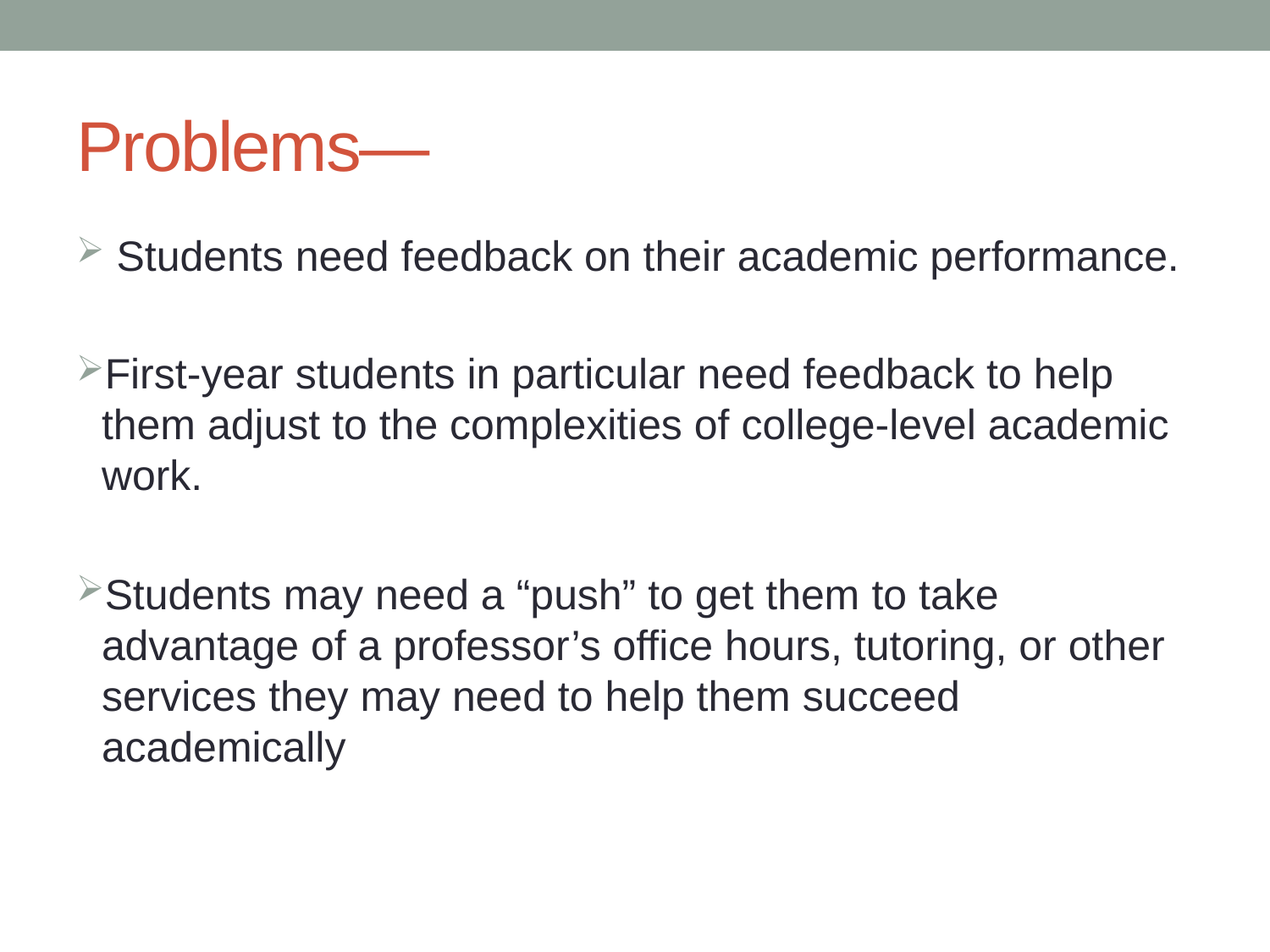

# Problems—
 Students need feedback on their academic performance.

First-year students in particular need feedback to help them adjust to the complexities of college-level academic work.

Students may need a “push” to get them to take advantage of a professor’s office hours, tutoring, or other services they may need to help them succeed academically